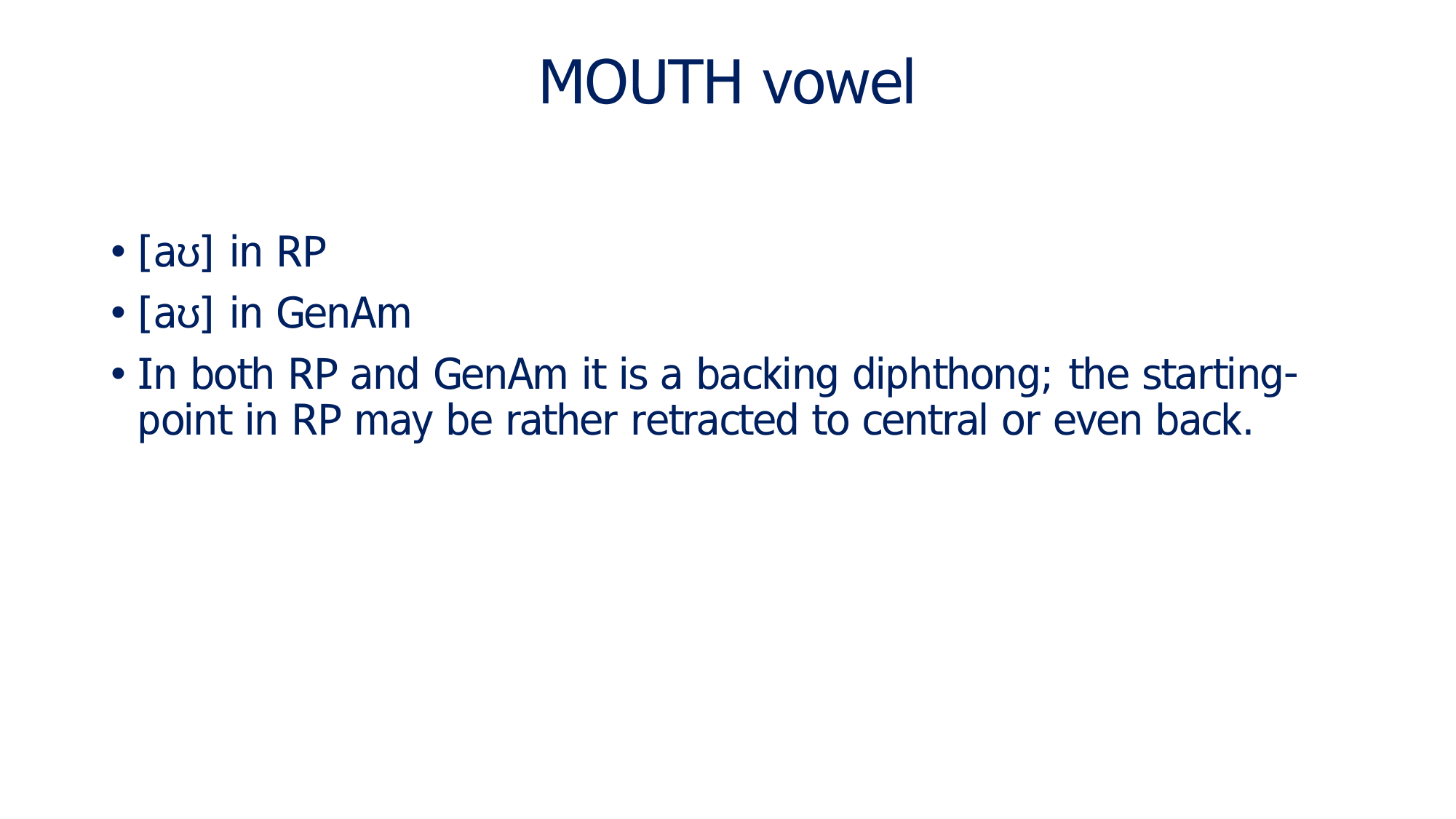

# MOUTH vowel

[aʊ] in RP
[aʊ] in GenAm
In both RP and GenAm it is a backing diphthong; the starting-point in RP may be rather retracted to central or even back.